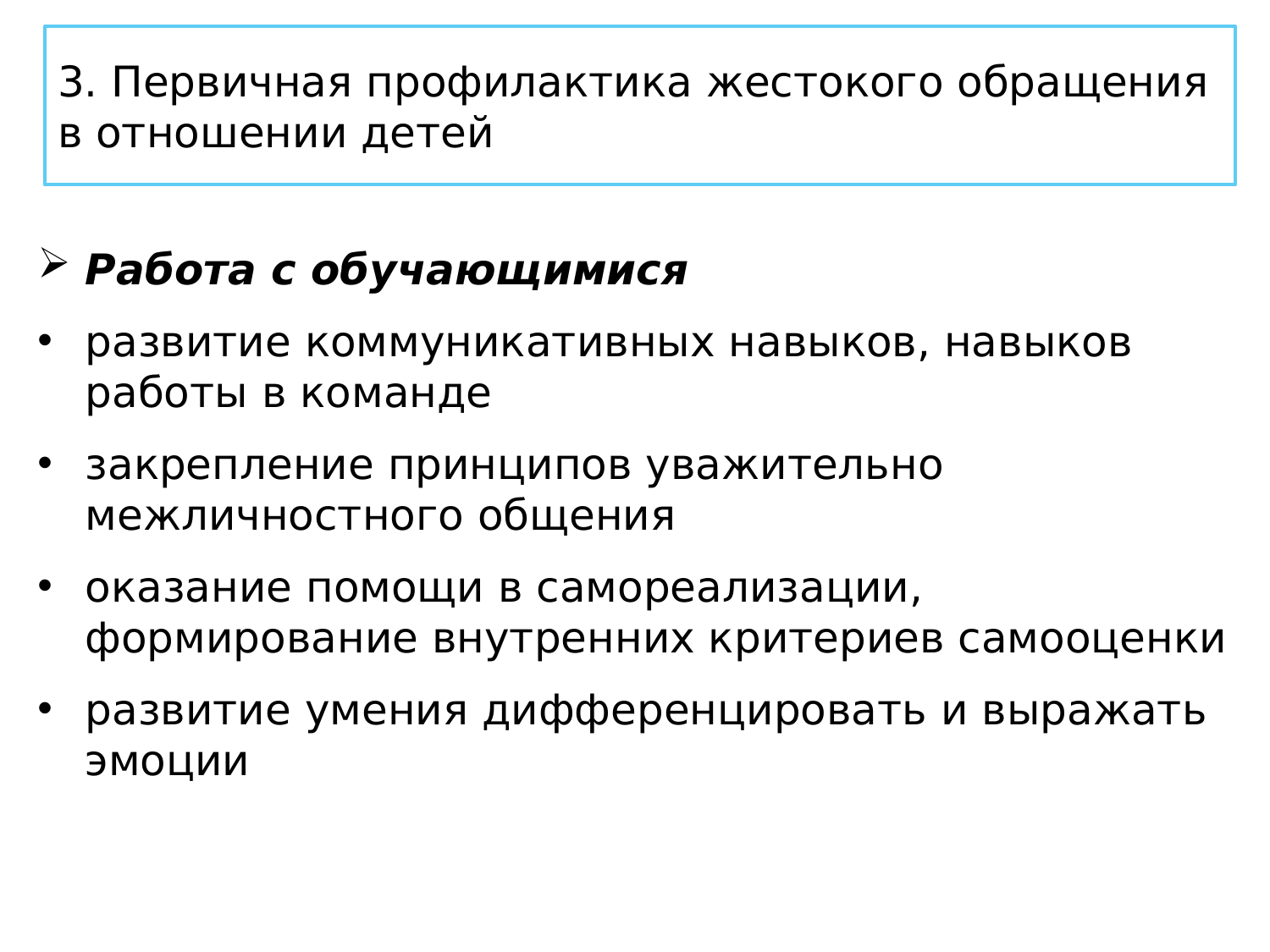

# 3. Первичная профилактика жестокого обращения в отношении детей
Работа с обучающимися
развитие коммуникативных навыков, навыков работы в команде
закрепление принципов уважительно межличностного общения
оказание помощи в самореализации, формирование внутренних критериев самооценки
развитие умения дифференцировать и выражать эмоции